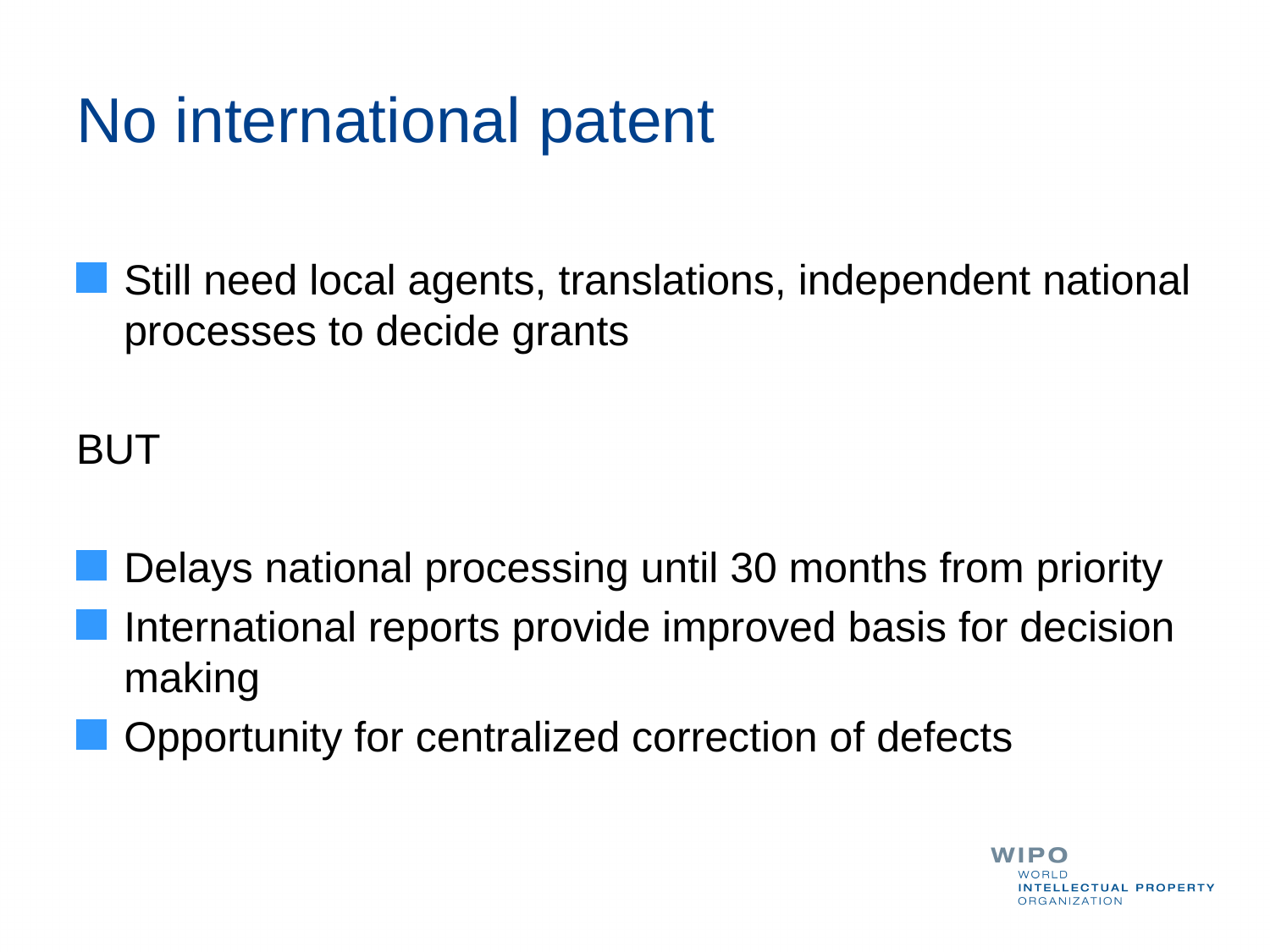

# No international patent
Still need local agents, translations, independent national processes to decide grants

BUT

Delays national processing until 30 months from priority
International reports provide improved basis for decision making
Opportunity for centralized correction of defects